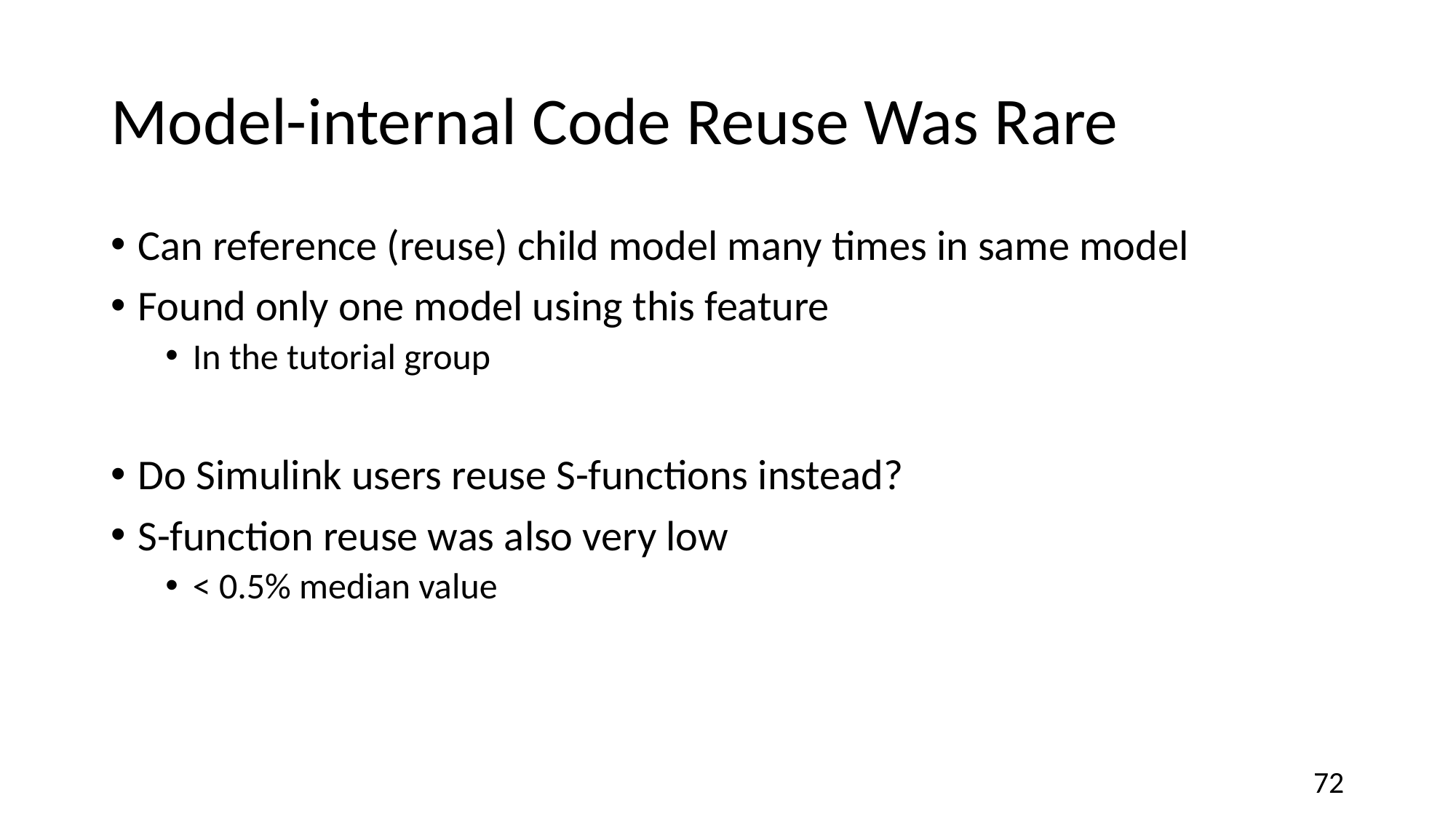

# Model-internal Code Reuse Was Rare
Can reference (reuse) child model many times in same model
Found only one model using this feature
In the tutorial group

Do Simulink users reuse S-functions instead?
S-function reuse was also very low
< 0.5% median value
72